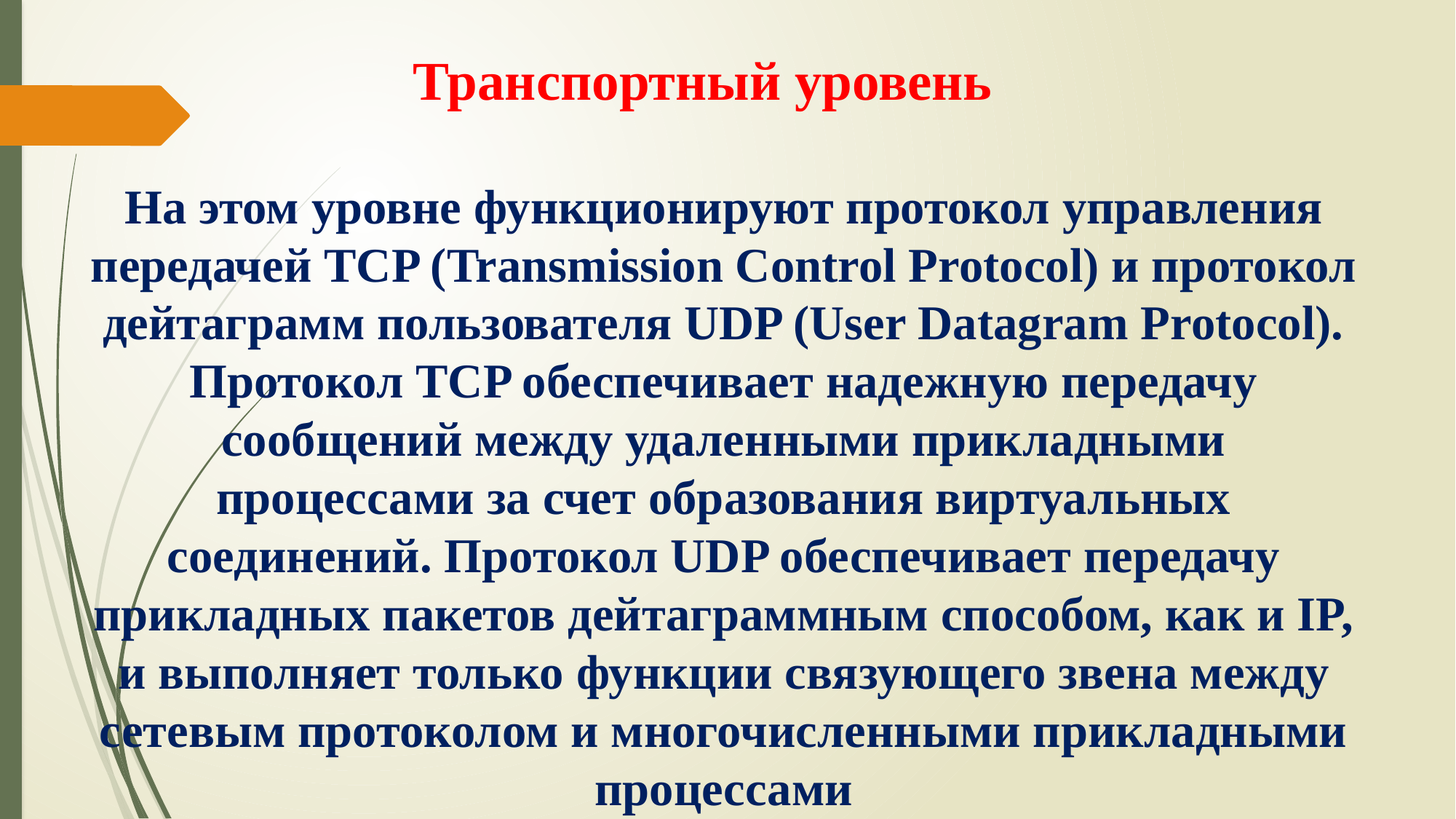

# Транспортный уровень
На этом уровне функционируют протокол управления передачей TCP (Transmission Control Protocol) и протокол дейтаграмм пользователя UDP (User Datagram Protocol). Протокол TCP обеспечивает надежную передачу сообщений между удаленными прикладными процессами за счет образования виртуальных соединений. Протокол UDP обеспечивает передачу прикладных пакетов дейтаграммным способом, как и IP, и выполняет только функции связующего звена между сетевым протоколом и многочисленными прикладными процессами